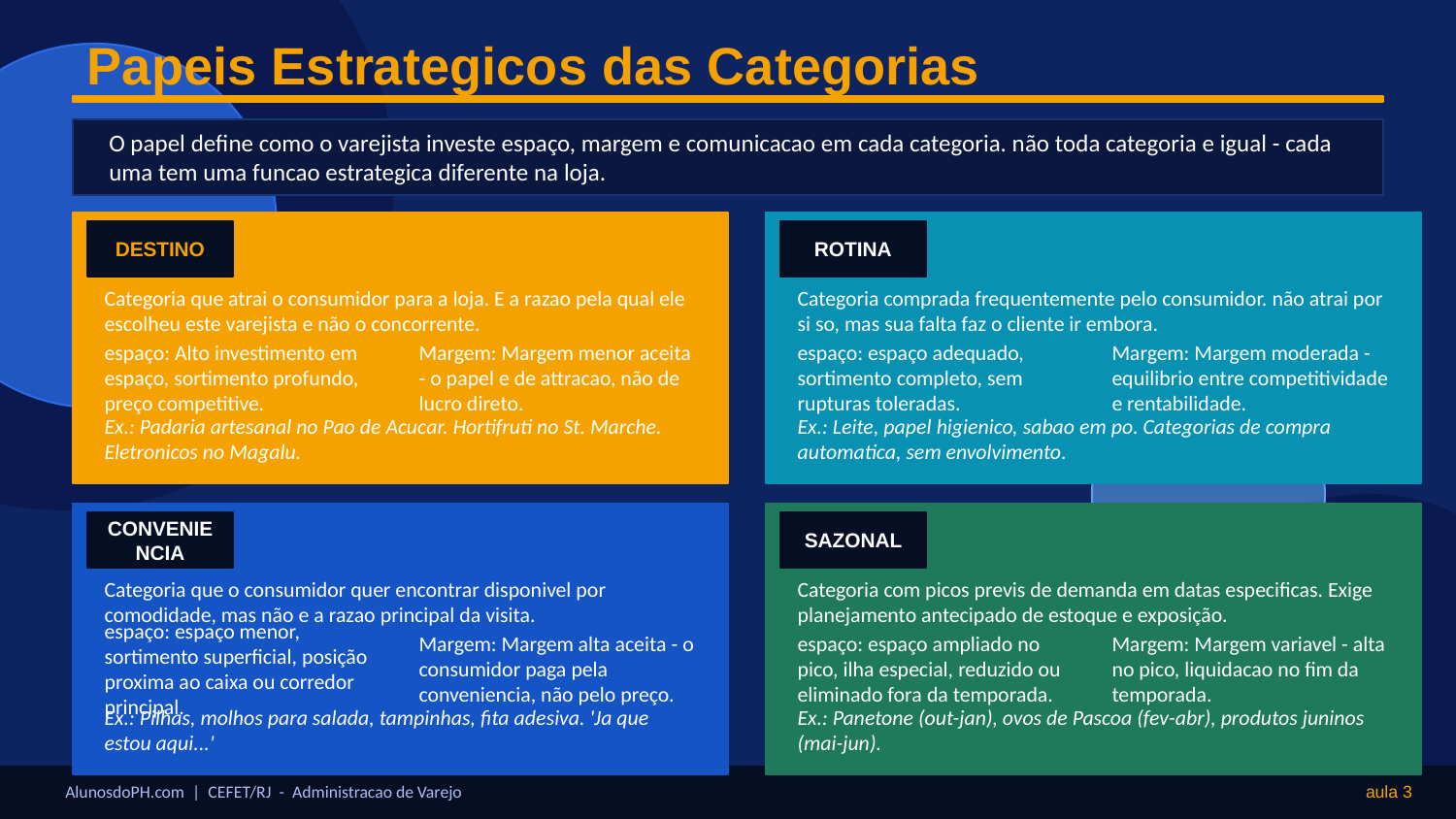

Papeis Estrategicos das Categorias

O papel define como o varejista investe espaço, margem e comunicacao em cada categoria. não toda categoria e igual - cada uma tem uma funcao estrategica diferente na loja.

DESTINO

ROTINA
Categoria que atrai o consumidor para a loja. E a razao pela qual ele escolheu este varejista e não o concorrente.
Categoria comprada frequentemente pelo consumidor. não atrai por si so, mas sua falta faz o cliente ir embora.
espaço: Alto investimento em espaço, sortimento profundo, preço competitive.
Margem: Margem menor aceita - o papel e de attracao, não de lucro direto.
espaço: espaço adequado, sortimento completo, sem rupturas toleradas.
Margem: Margem moderada - equilibrio entre competitividade e rentabilidade.

Ex.: Padaria artesanal no Pao de Acucar. Hortifruti no St. Marche. Eletronicos no Magalu.
Ex.: Leite, papel higienico, sabao em po. Categorias de compra automatica, sem envolvimento.

CONVENIENCIA

SAZONAL
Categoria que o consumidor quer encontrar disponivel por comodidade, mas não e a razao principal da visita.
Categoria com picos previs de demanda em datas especificas. Exige planejamento antecipado de estoque e exposição.
espaço: espaço menor, sortimento superficial, posição proxima ao caixa ou corredor principal.
Margem: Margem alta aceita - o consumidor paga pela conveniencia, não pelo preço.
espaço: espaço ampliado no pico, ilha especial, reduzido ou eliminado fora da temporada.
Margem: Margem variavel - alta no pico, liquidacao no fim da temporada.
Ex.: Pilhas, molhos para salada, tampinhas, fita adesiva. 'Ja que estou aqui...'
Ex.: Panetone (out-jan), ovos de Pascoa (fev-abr), produtos juninos (mai-jun).

AlunosdoPH.com  |  CEFET/RJ  -  Administracao de Varejo
aula 3